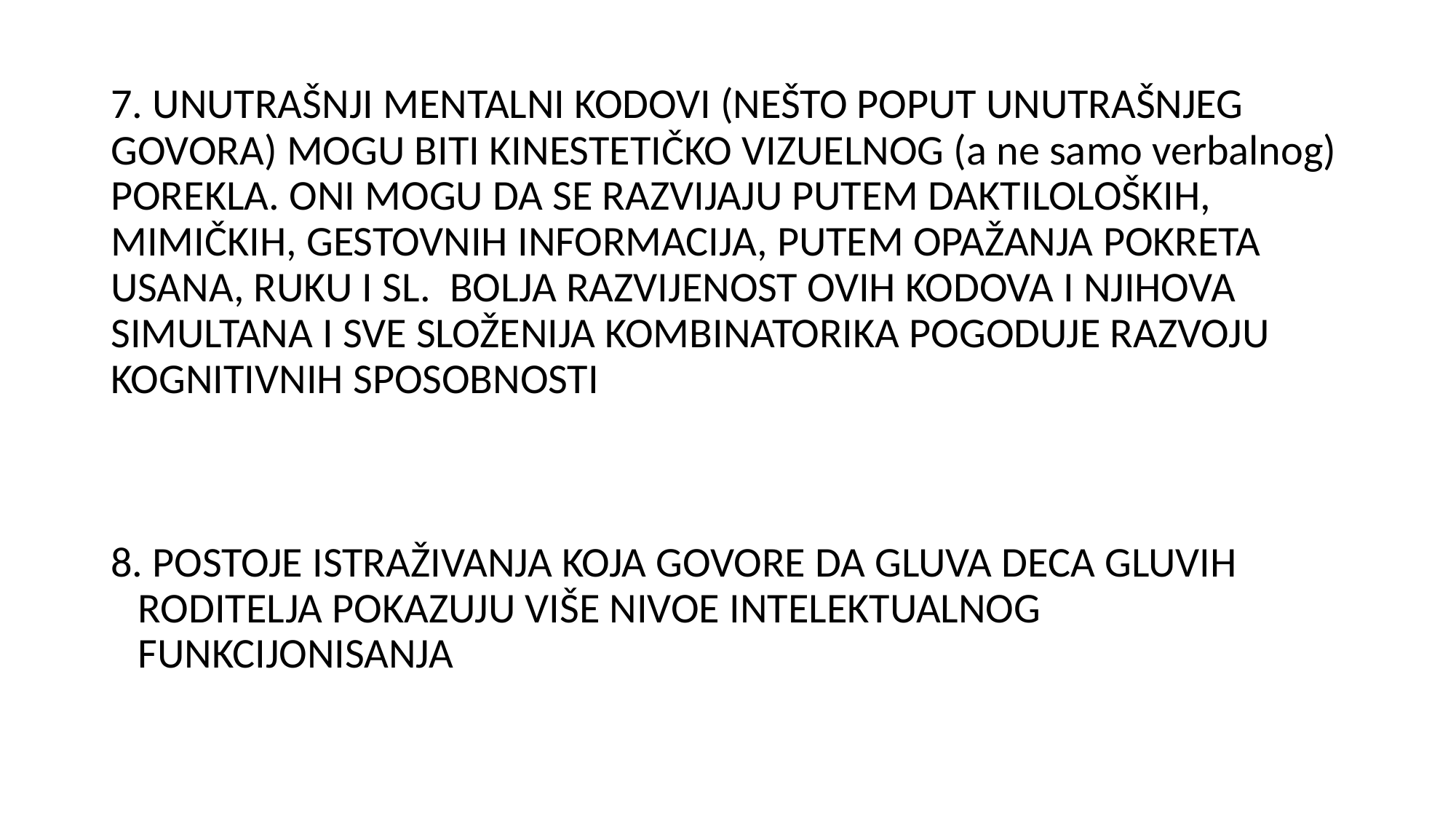

#
7. UNUTRAŠNJI MENTALNI KODOVI (NEŠTO POPUT UNUTRAŠNJEG GOVORA) MOGU BITI KINESTETIČKO VIZUELNOG (a ne samo verbalnog) POREKLA. ONI MOGU DA SE RAZVIJAJU PUTEM DAKTILOLOŠKIH, MIMIČKIH, GESTOVNIH INFORMACIJA, PUTEM OPAŽANJA POKRETA USANA, RUKU I SL.  BOLJA RAZVIJENOST OVIH KODOVA I NJIHOVA SIMULTANA I SVE SLOŽENIJA KOMBINATORIKA POGODUJE RAZVOJU KOGNITIVNIH SPOSOBNOSTI

8. POSTOJE ISTRAŽIVANJA KOJA GOVORE DA GLUVA DECA GLUVIH RODITELJA POKAZUJU VIŠE NIVOE INTELEKTUALNOG FUNKCIJONISANJA